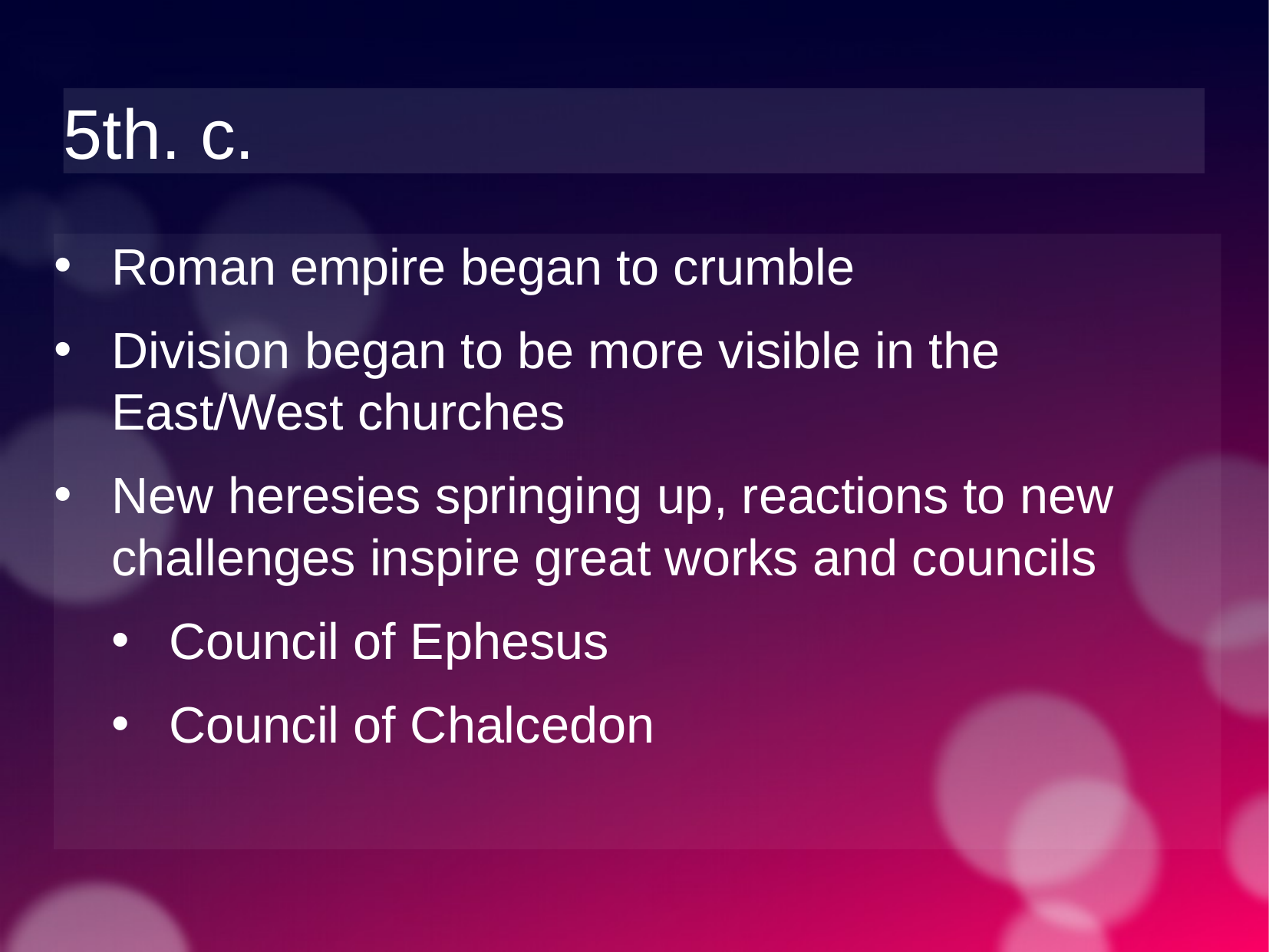

5th. c.
Roman empire began to crumble
Division began to be more visible in the East/West churches
New heresies springing up, reactions to new challenges inspire great works and councils
Council of Ephesus
Council of Chalcedon